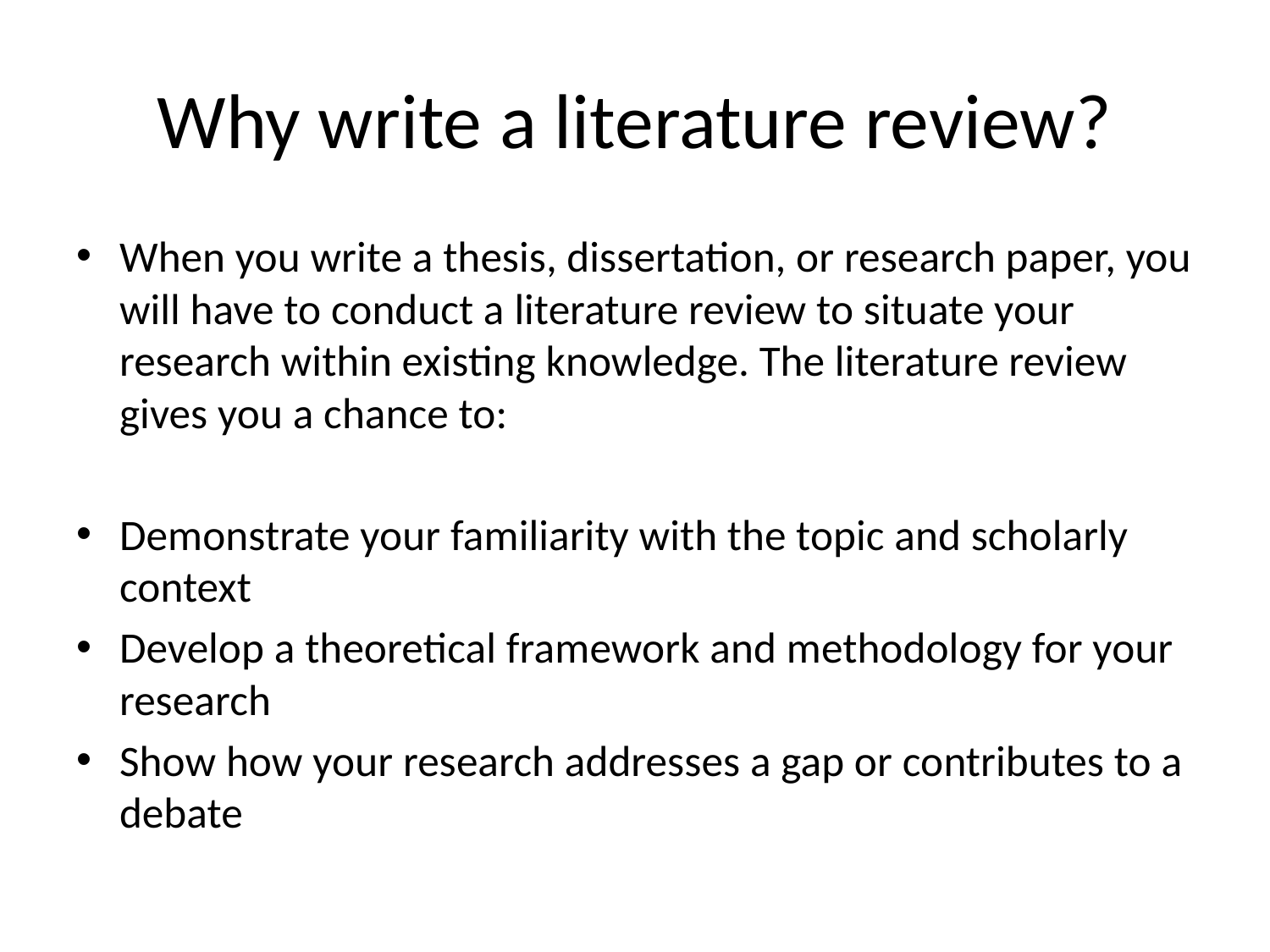

# Why write a literature review?
When you write a thesis, dissertation, or research paper, you will have to conduct a literature review to situate your research within existing knowledge. The literature review gives you a chance to:

Demonstrate your familiarity with the topic and scholarly context
Develop a theoretical framework and methodology for your research
Show how your research addresses a gap or contributes to a debate